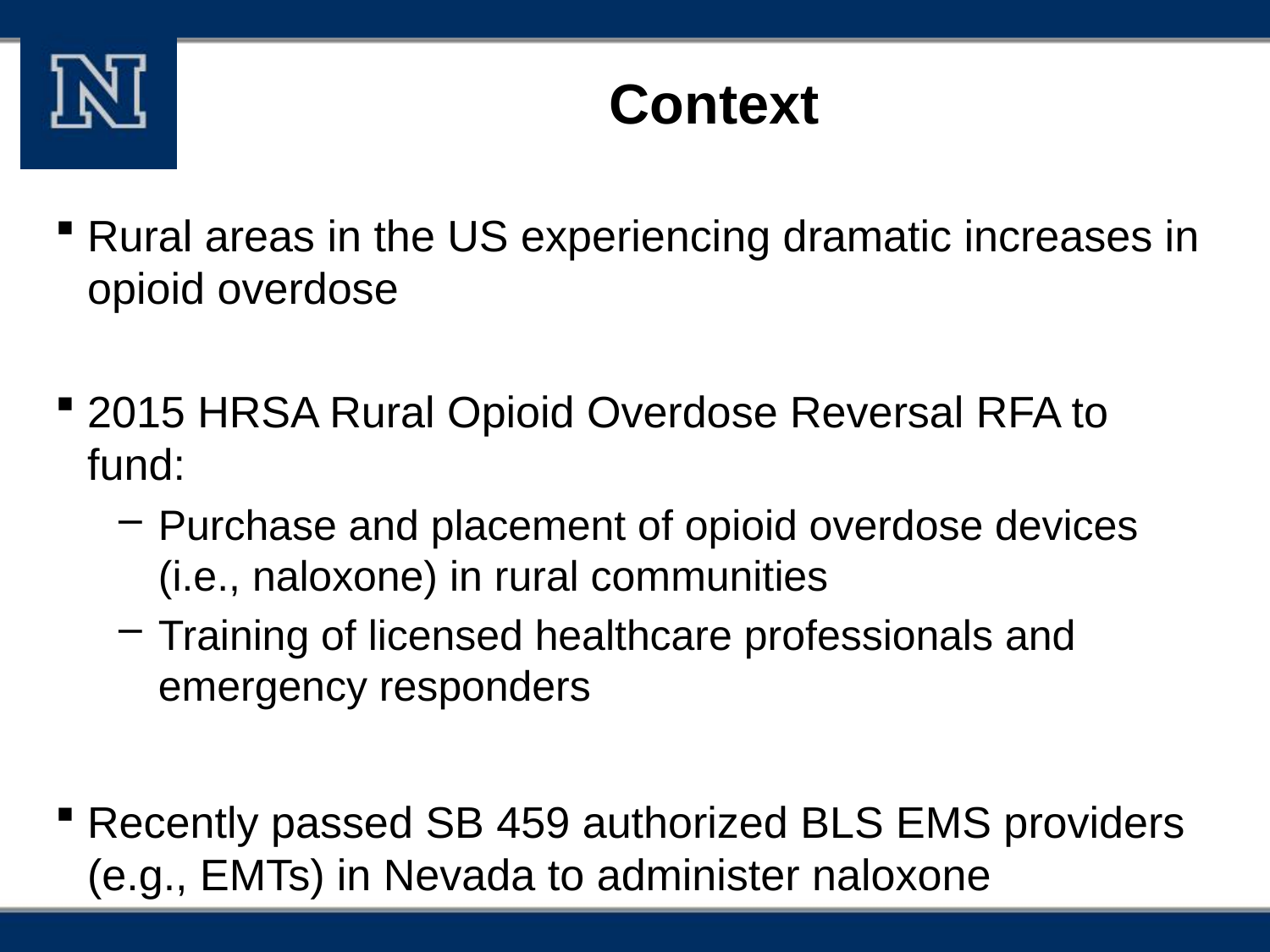

# Context
Rural areas in the US experiencing dramatic increases in opioid overdose

2015 HRSA Rural Opioid Overdose Reversal RFA to fund:
Purchase and placement of opioid overdose devices (i.e., naloxone) in rural communities
Training of licensed healthcare professionals and emergency responders

Recently passed SB 459 authorized BLS EMS providers (e.g., EMTs) in Nevada to administer naloxone